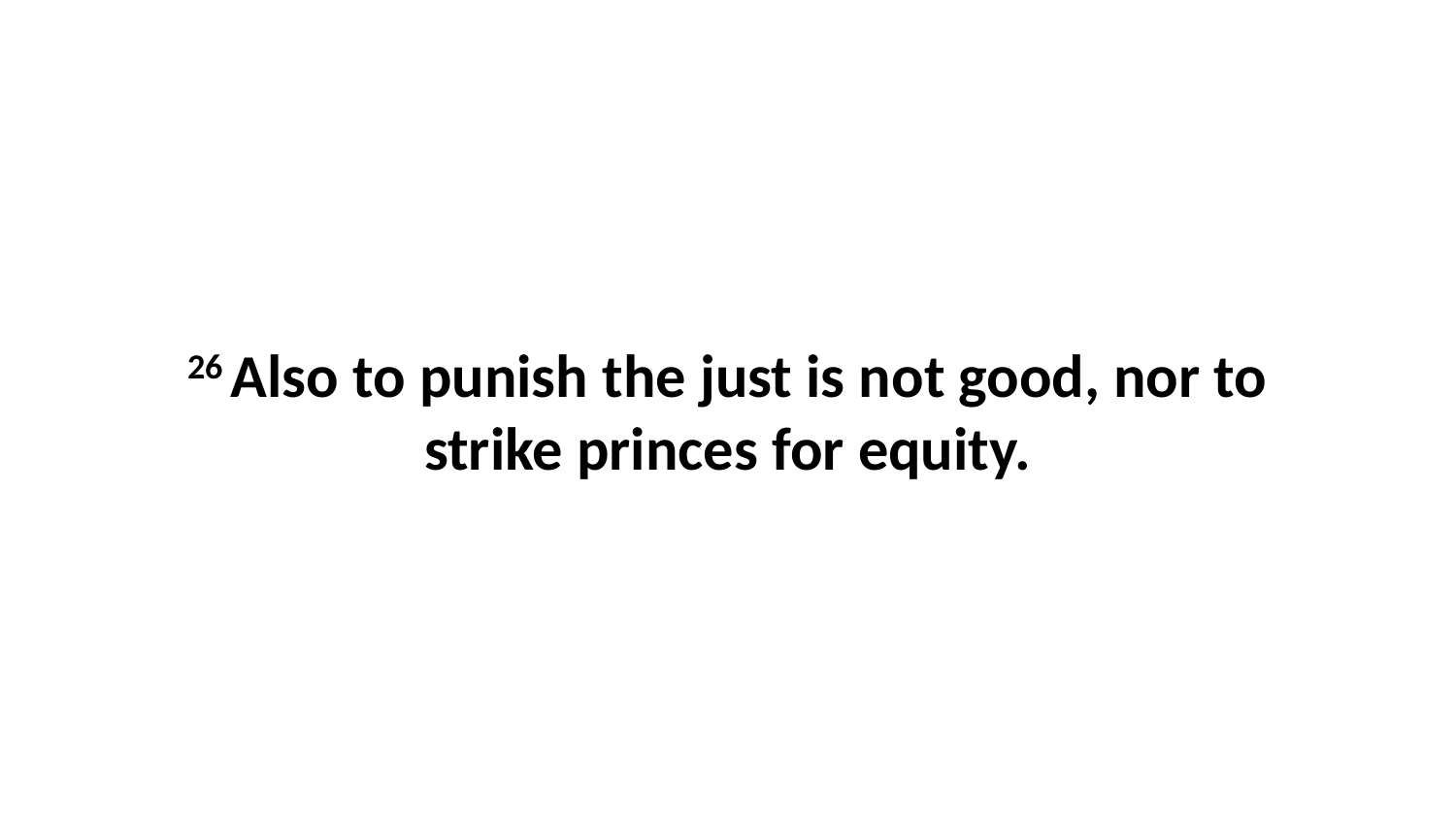

26 Also to punish the just is not good, nor to strike princes for equity.